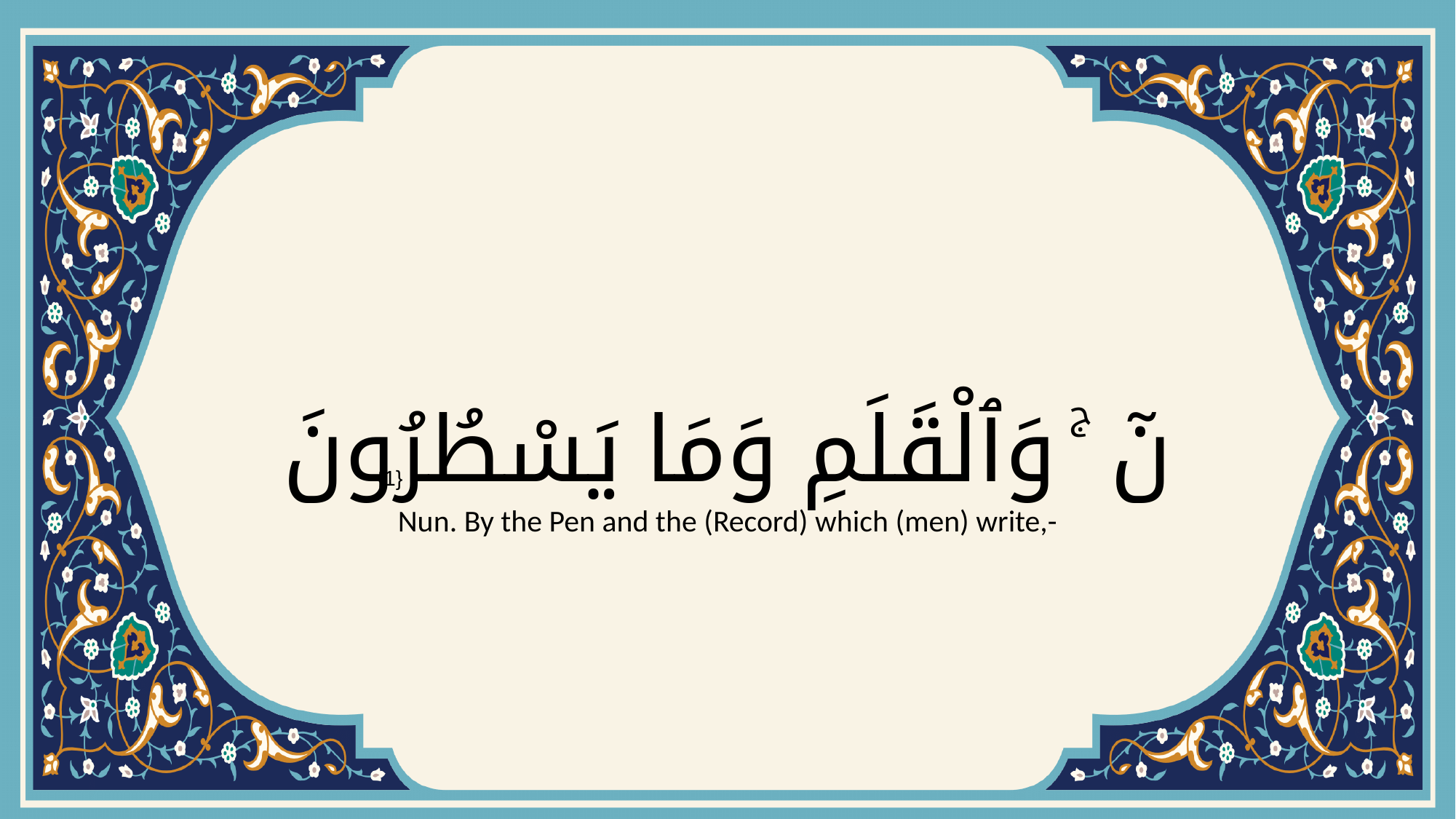

# نٓ ۚ وَٱلْقَلَمِ وَمَا يَسْطُرُونَ
{1}
Nun. By the Pen and the (Record) which (men) write,-